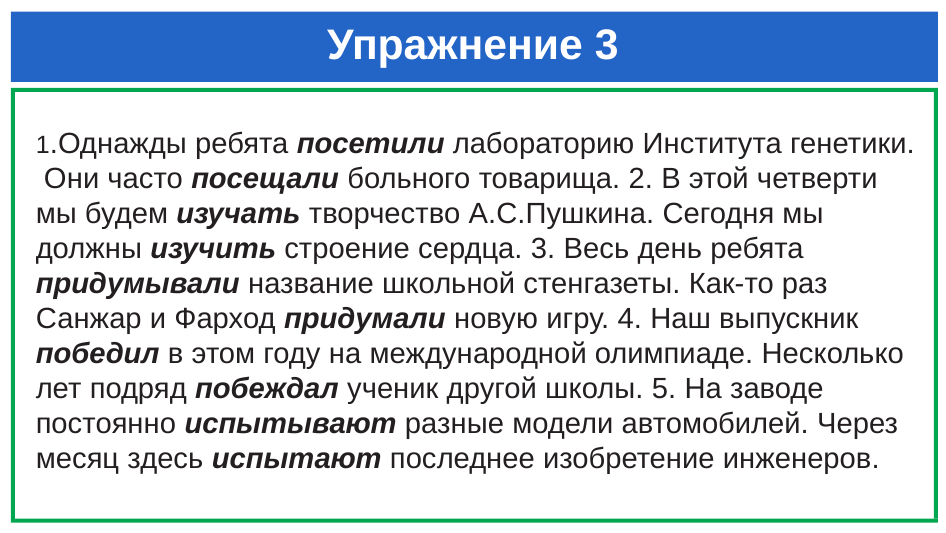

# Упражнение 3
1.Однажды ребята посетили лабораторию Института генетики.  Они часто посещали больного товарища. 2. В этой четверти мы будем изучать творчество А.С.Пушкина. Сегодня мы должны изучить строение сердца. 3. Весь день ребята придумывали название школьной стенгазеты. Как-то раз Санжар и Фарход придумали новую игру. 4. Наш выпускник победил в этом году на международной олимпиаде. Несколько лет подряд побеждал ученик другой школы. 5. На заводе постоянно испытывают разные модели автомобилей. Через месяц здесь испытают последнее изобретение инженеров.